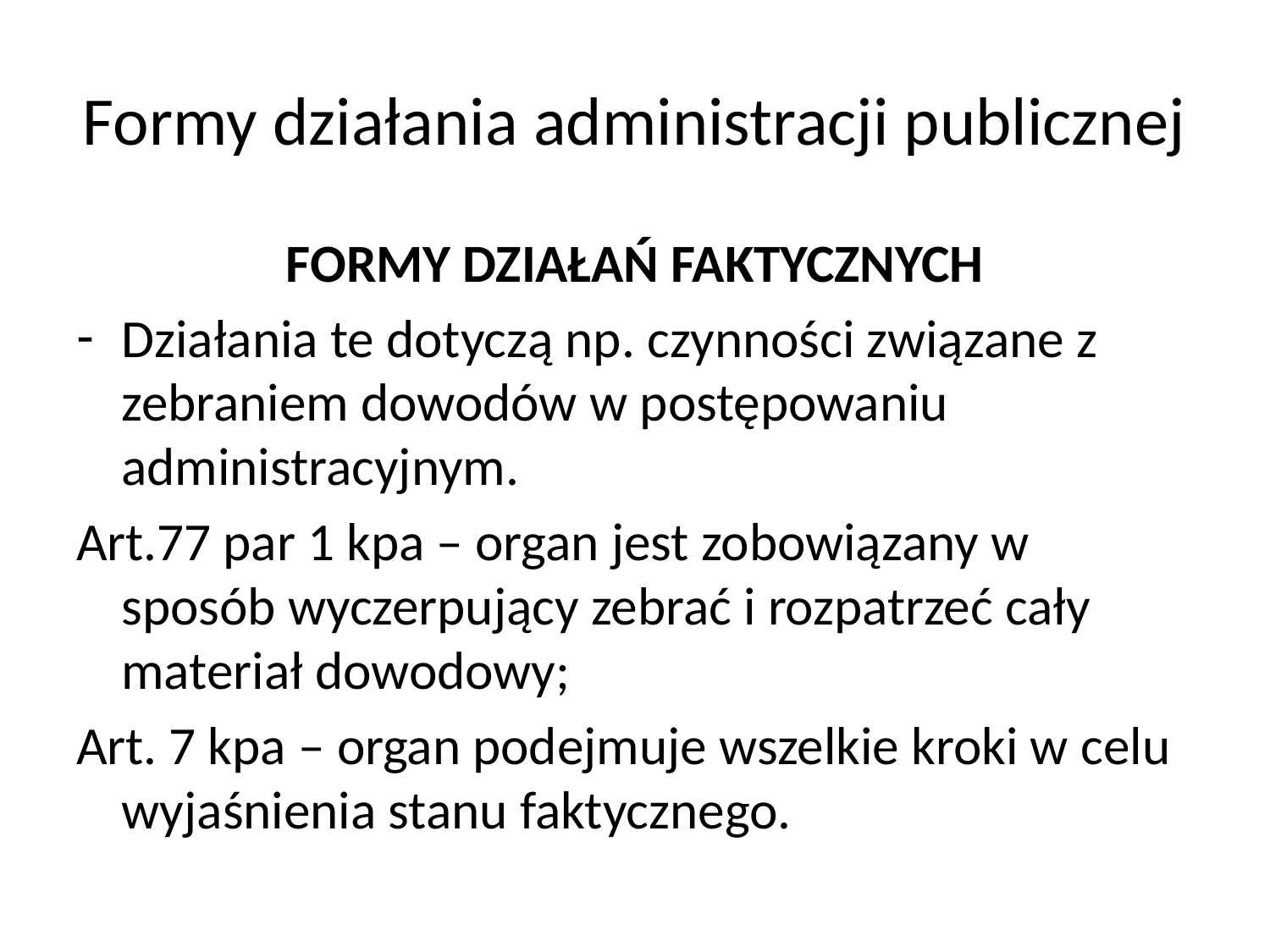

# Formy działania administracji publicznej
FORMY DZIAŁAŃ FAKTYCZNYCH
Działania te dotyczą np. czynności związane z zebraniem dowodów w postępowaniu administracyjnym.
Art.77 par 1 kpa – organ jest zobowiązany w sposób wyczerpujący zebrać i rozpatrzeć cały materiał dowodowy;
Art. 7 kpa – organ podejmuje wszelkie kroki w celu wyjaśnienia stanu faktycznego.